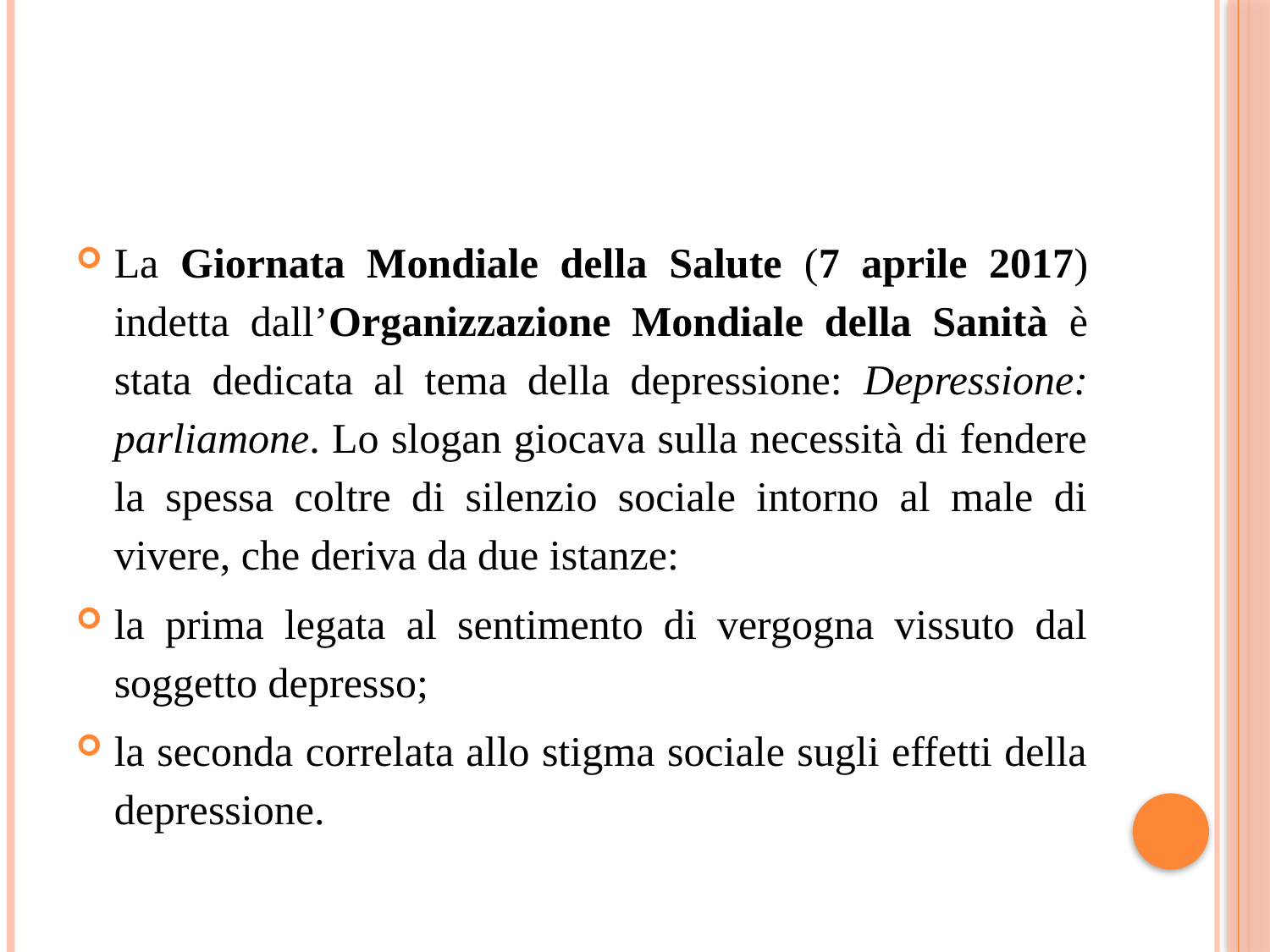

#
La Giornata Mondiale della Salute (7 aprile 2017) indetta dall’Organizzazione Mondiale della Sanità è stata dedicata al tema della depressione: Depressione: parliamone. Lo slogan giocava sulla necessità di fendere la spessa coltre di silenzio sociale intorno al male di vivere, che deriva da due istanze:
la prima legata al sentimento di vergogna vissuto dal soggetto depresso;
la seconda correlata allo stigma sociale sugli effetti della depressione.